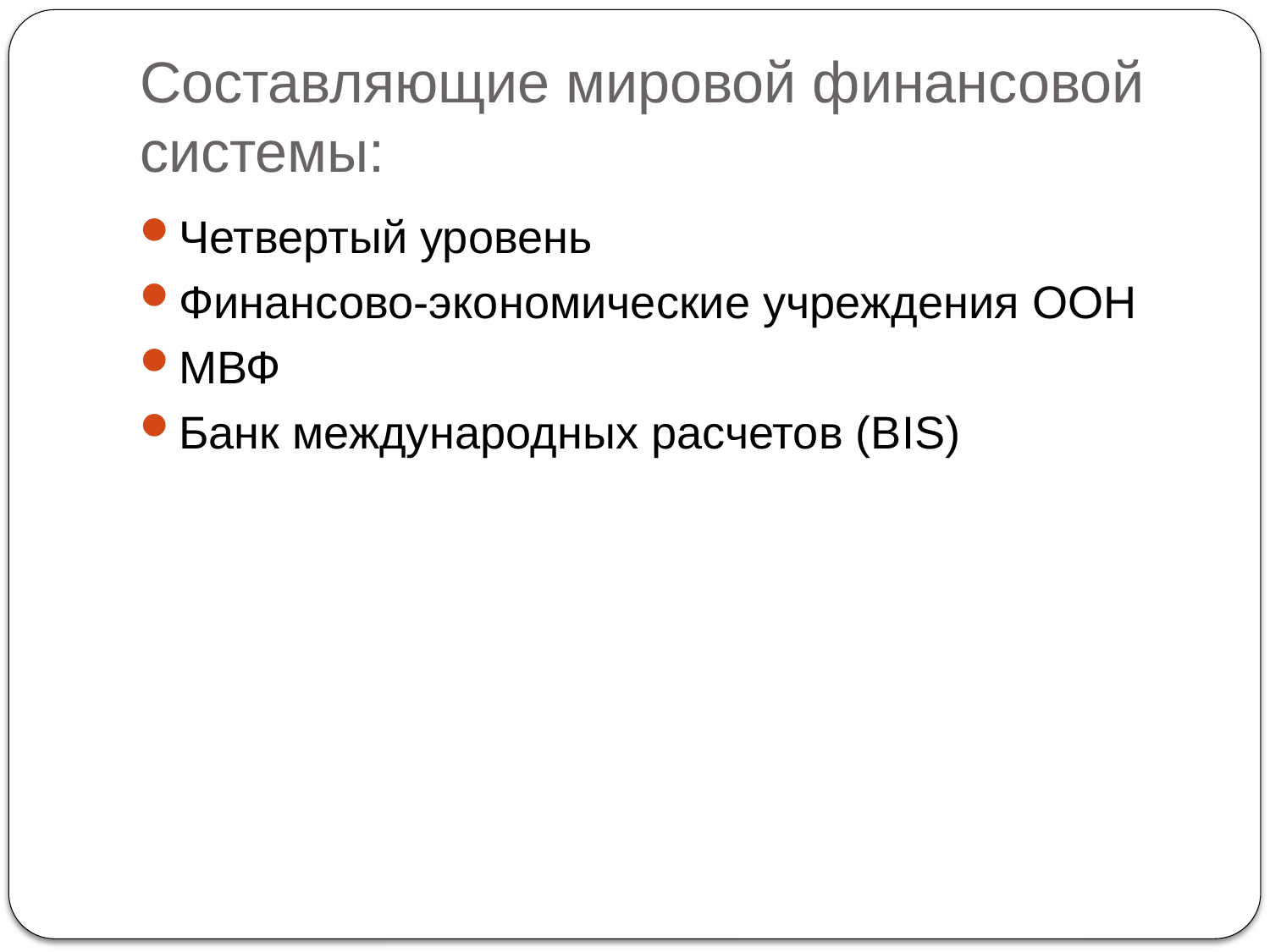

# Составляющие мировой финансовой системы:
Четвертый уровень
Финансово-экономические учреждения ООН
МВФ
Банк международных расчетов (BIS)